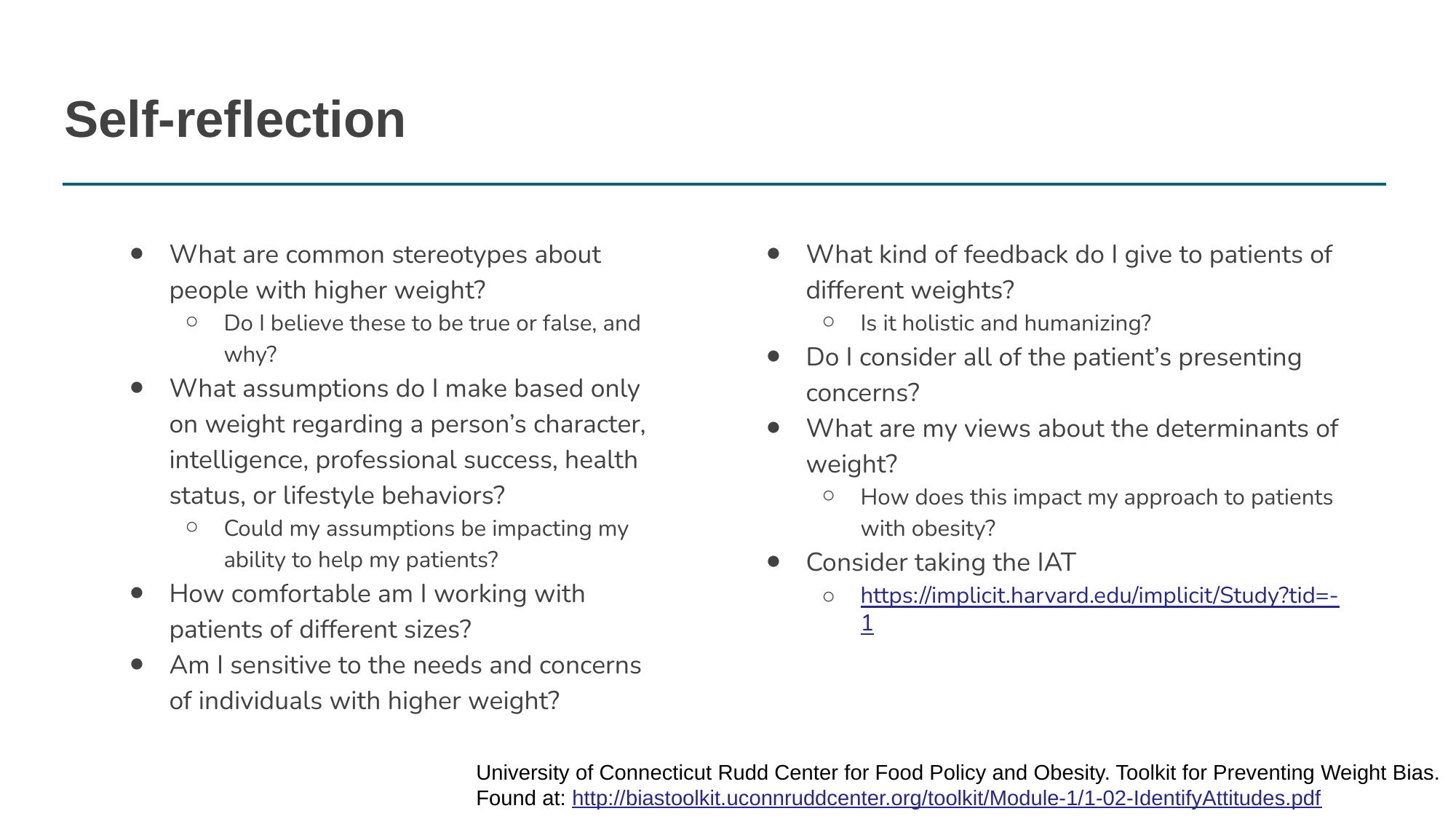

# Self-reflection
What are common stereotypes about people with higher weight?
Do I believe these to be true or false, and why?
What assumptions do I make based only on weight regarding a person’s character, intelligence, professional success, health status, or lifestyle behaviors?
Could my assumptions be impacting my ability to help my patients?
How comfortable am I working with patients of different sizes?
Am I sensitive to the needs and concerns of individuals with higher weight?
What kind of feedback do I give to patients of different weights?
Is it holistic and humanizing?
Do I consider all of the patient’s presenting concerns?
What are my views about the determinants of weight?
How does this impact my approach to patients with obesity?
Consider taking the IAT
https://implicit.harvard.edu/implicit/Study?tid=-1
University of Connecticut Rudd Center for Food Policy and Obesity. Toolkit for Preventing Weight Bias.
Found at: http://biastoolkit.uconnruddcenter.org/toolkit/Module-1/1-02-IdentifyAttitudes.pdf